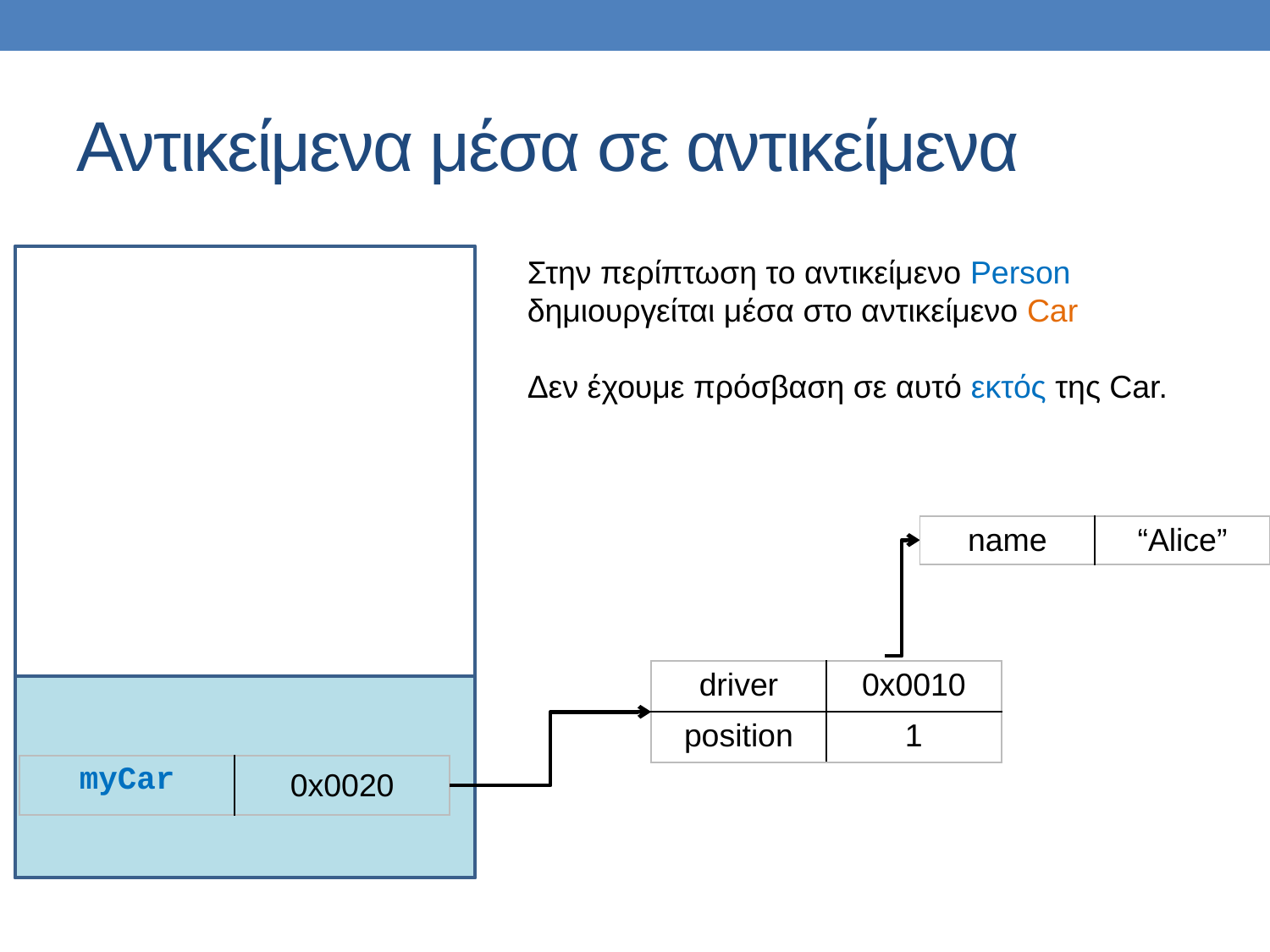

# Αντικείμενα μέσα σε αντικείμενα

Στην περίπτωση το αντικείμενο Person δημιουργείται μέσα στο αντικείμενο Car

Δεν έχουμε πρόσβαση σε αυτό εκτός της Car.
| name | “Alice” |
| --- | --- |
| driver | 0x0010 |
| --- | --- |
| position | 1 |

| myCar | 0x0020 |
| --- | --- |